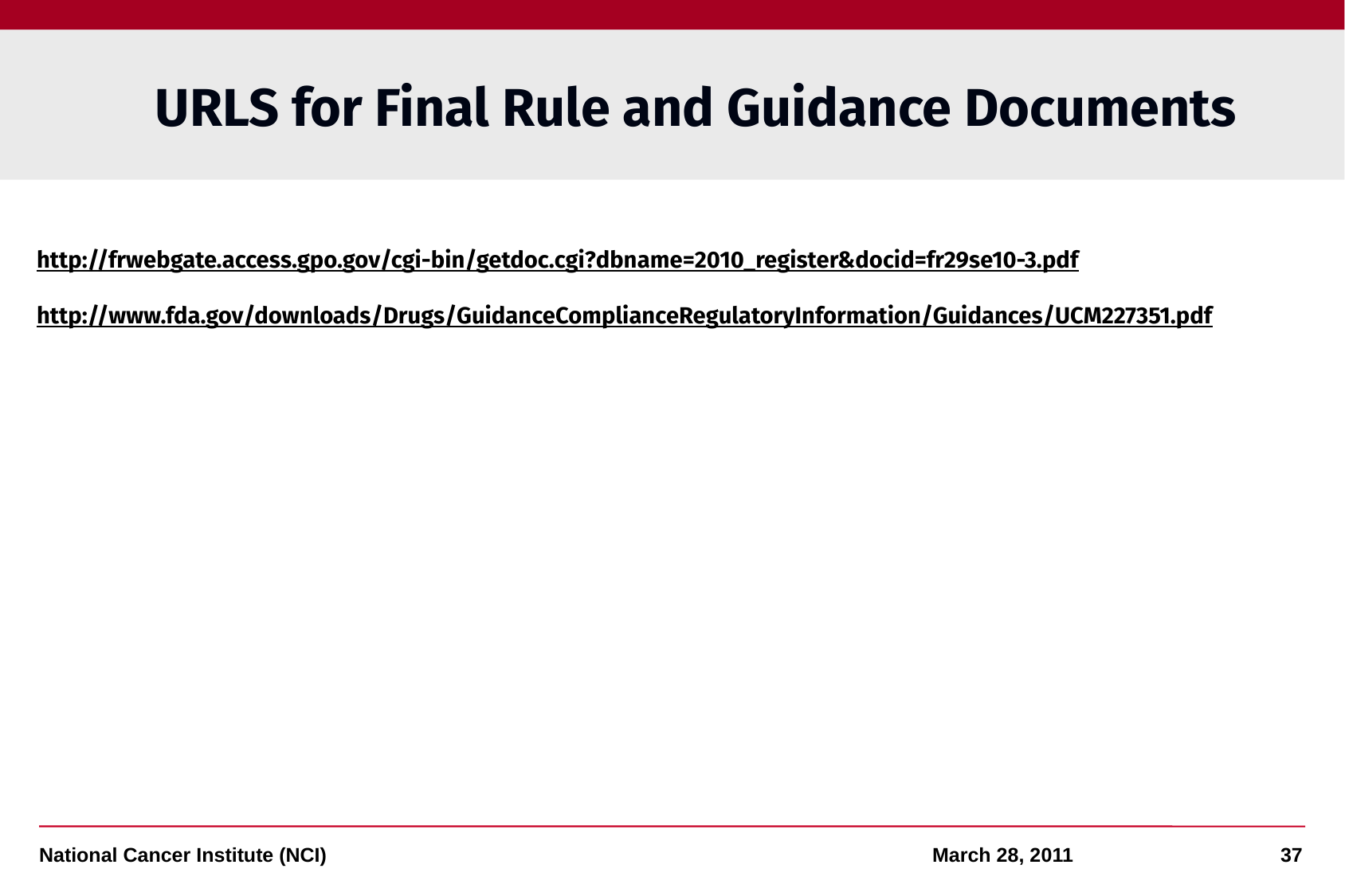

# URLS for Final Rule and Guidance Documents
http://frwebgate.access.gpo.gov/cgi-bin/getdoc.cgi?dbname=2010_register&docid=fr29se10-3.pdf

http://www.fda.gov/downloads/Drugs/GuidanceComplianceRegulatoryInformation/Guidances/UCM227351.pdf